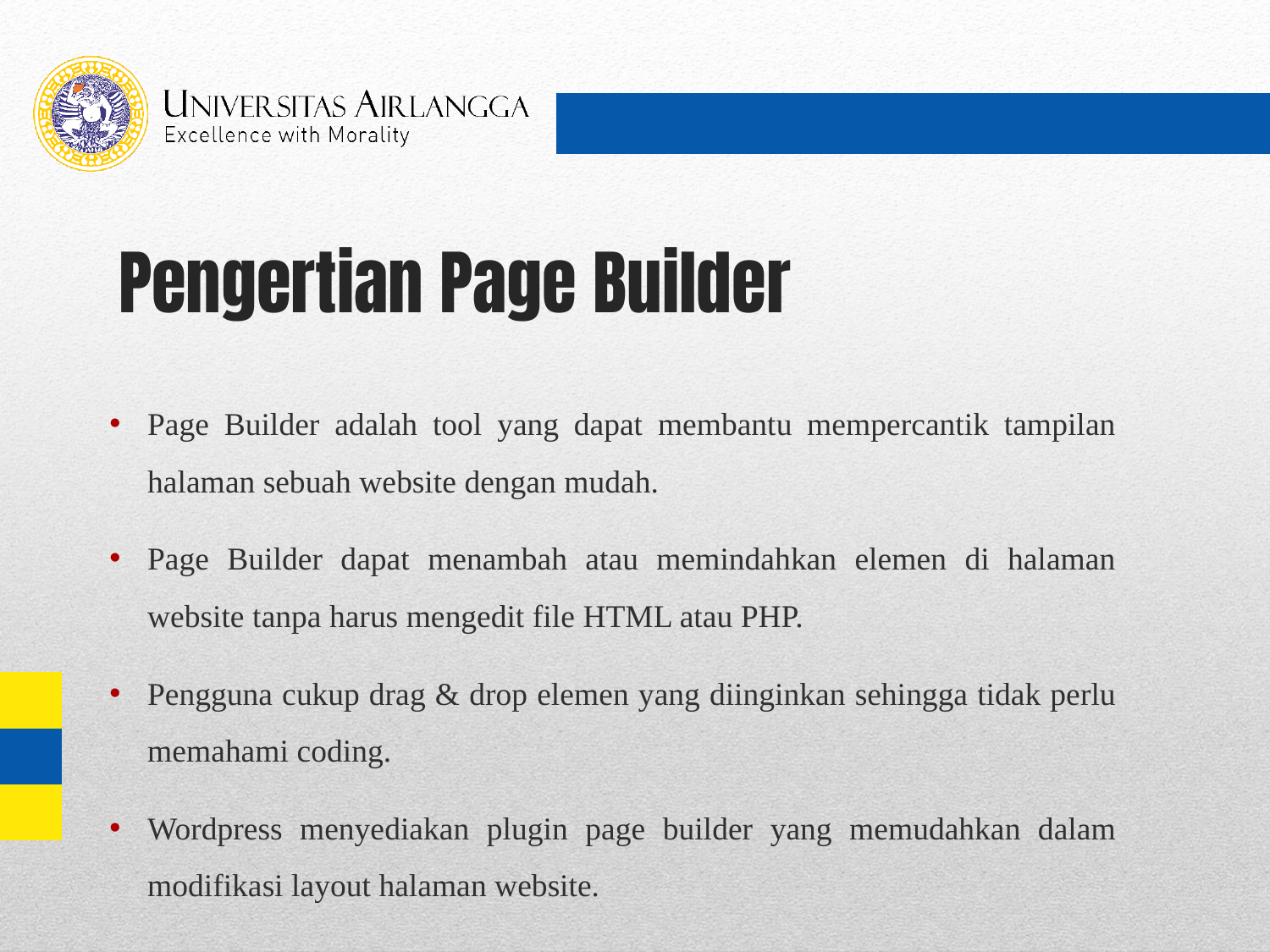

# Pengertian Page Builder
Page Builder adalah tool yang dapat membantu mempercantik tampilan halaman sebuah website dengan mudah.
Page Builder dapat menambah atau memindahkan elemen di halaman website tanpa harus mengedit file HTML atau PHP.
Pengguna cukup drag & drop elemen yang diinginkan sehingga tidak perlu memahami coding.
Wordpress menyediakan plugin page builder yang memudahkan dalam modifikasi layout halaman website.